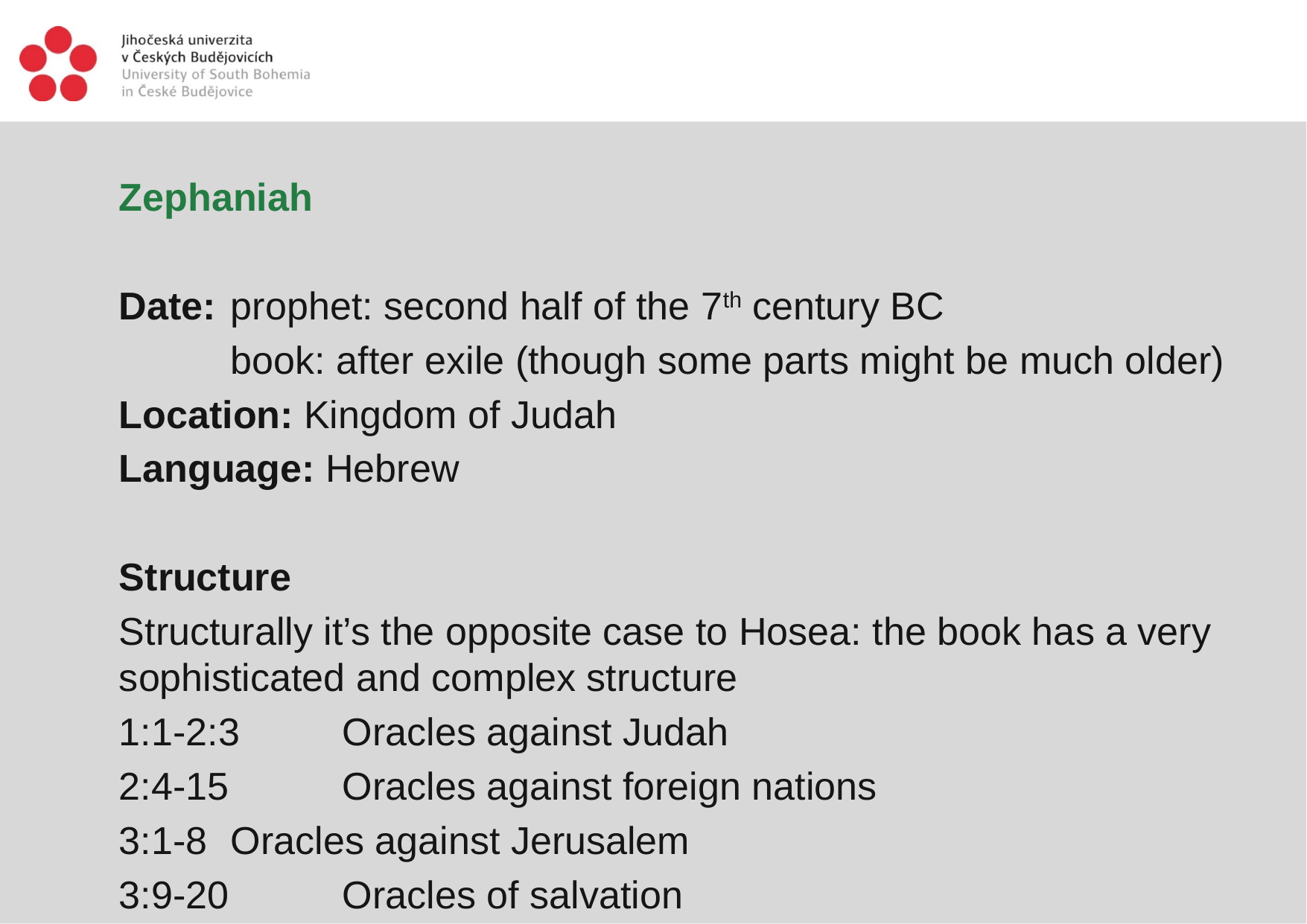

Zephaniah

Date:	prophet: second half of the 7th century BC
	book: after exile (though some parts might be much older)
Location: Kingdom of Judah
Language: Hebrew

Structure
Structurally it’s the opposite case to Hosea: the book has a very sophisticated and complex structure
1:1-2:3 	Oracles against Judah
2:4-15 	Oracles against foreign nations
3:1-8 	Oracles against Jerusalem
3:9-20 	Oracles of salvation